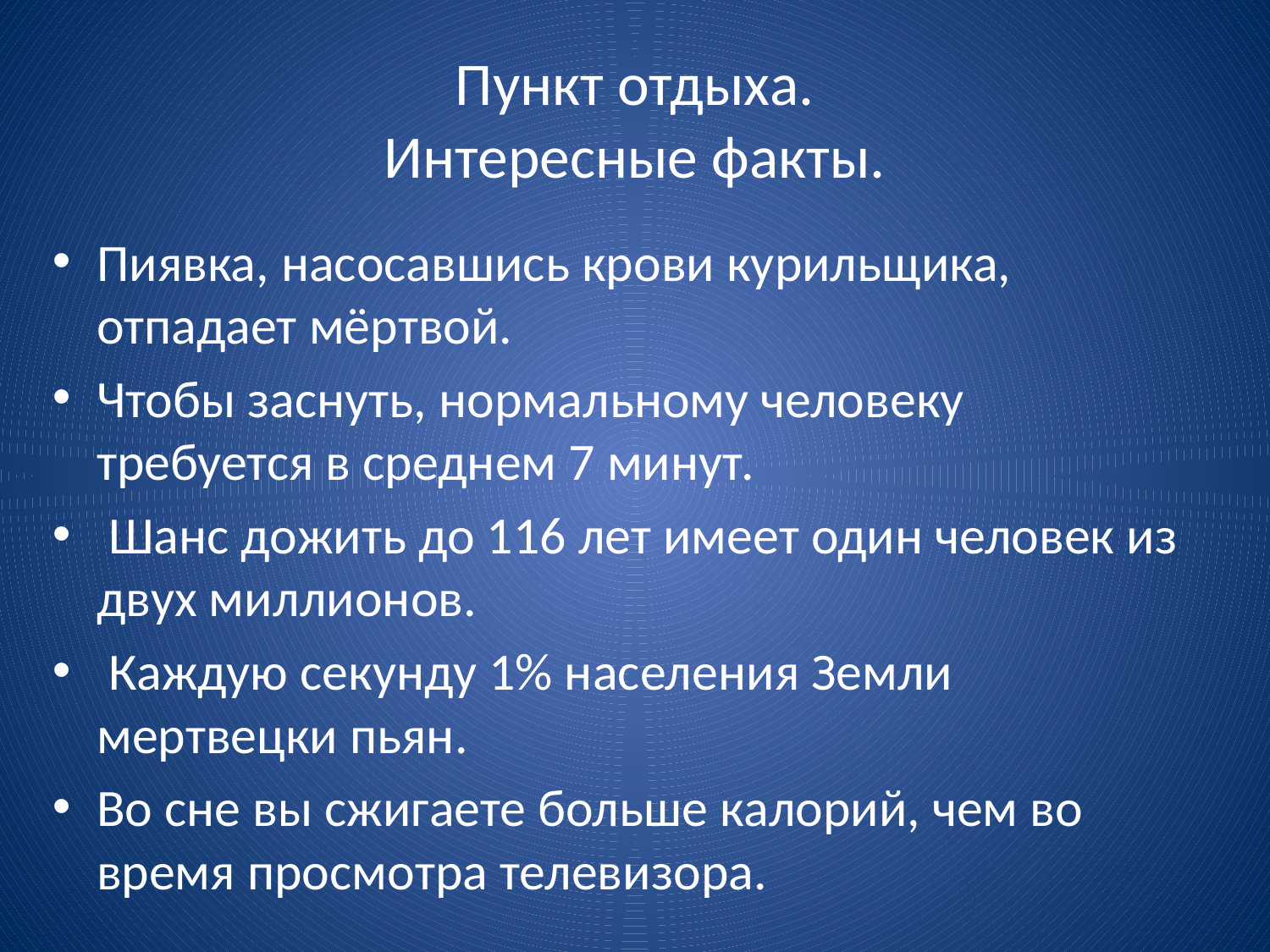

# Пункт отдыха. Интересные факты.
Пиявка, насосавшись крови курильщика, отпадает мёртвой.
Чтобы заснуть, нормальному человеку требуется в среднем 7 минут.
 Шанс дожить до 116 лет имеет один человек из двух миллионов.
 Каждую секунду 1% населения Земли мертвецки пьян.
Во сне вы сжигаете больше калоpий, чем во вpемя пpосмотpа телевизоpа.